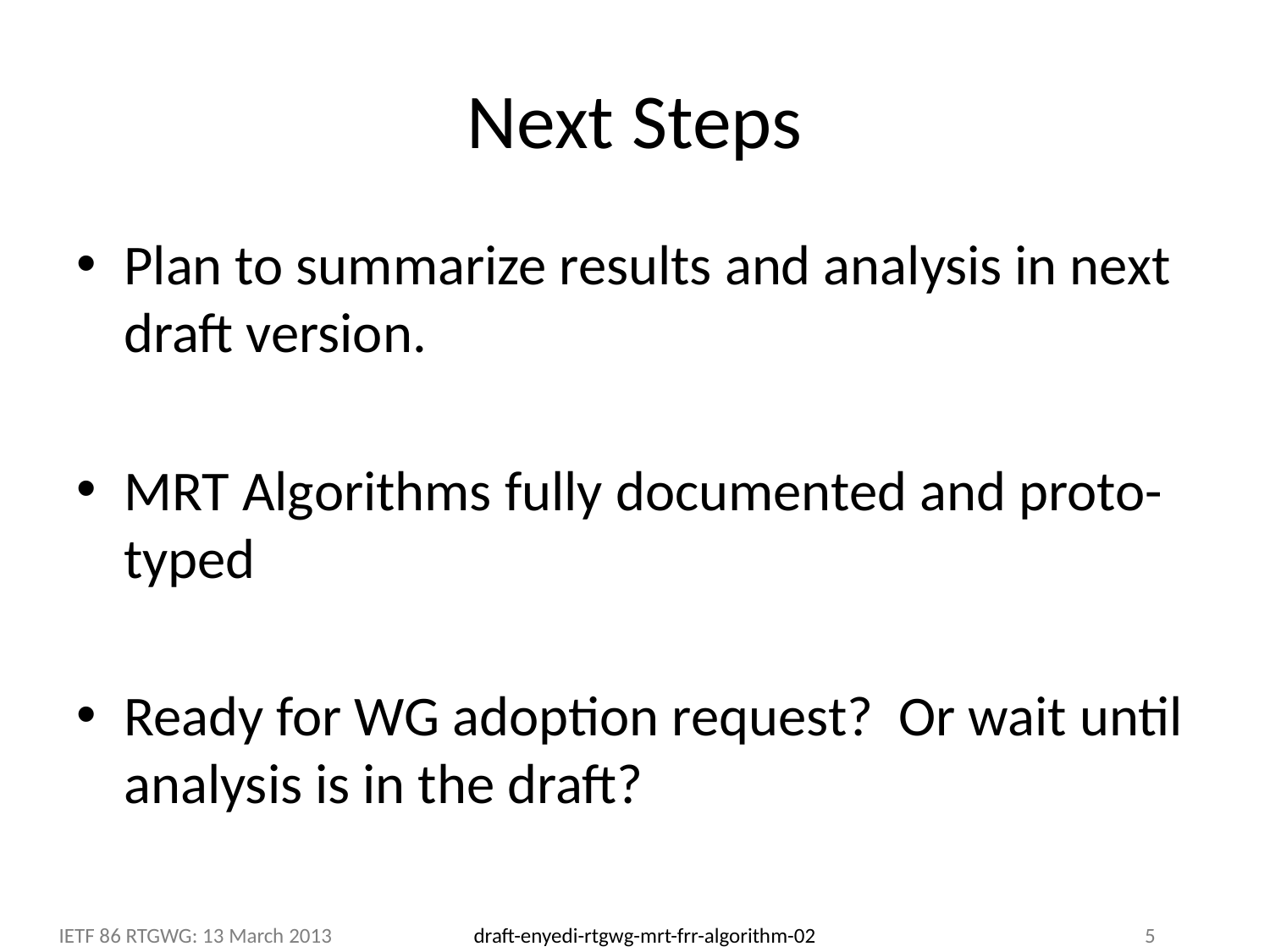

# Next Steps
Plan to summarize results and analysis in next draft version.

MRT Algorithms fully documented and proto-typed

Ready for WG adoption request?  Or wait until analysis is in the draft?